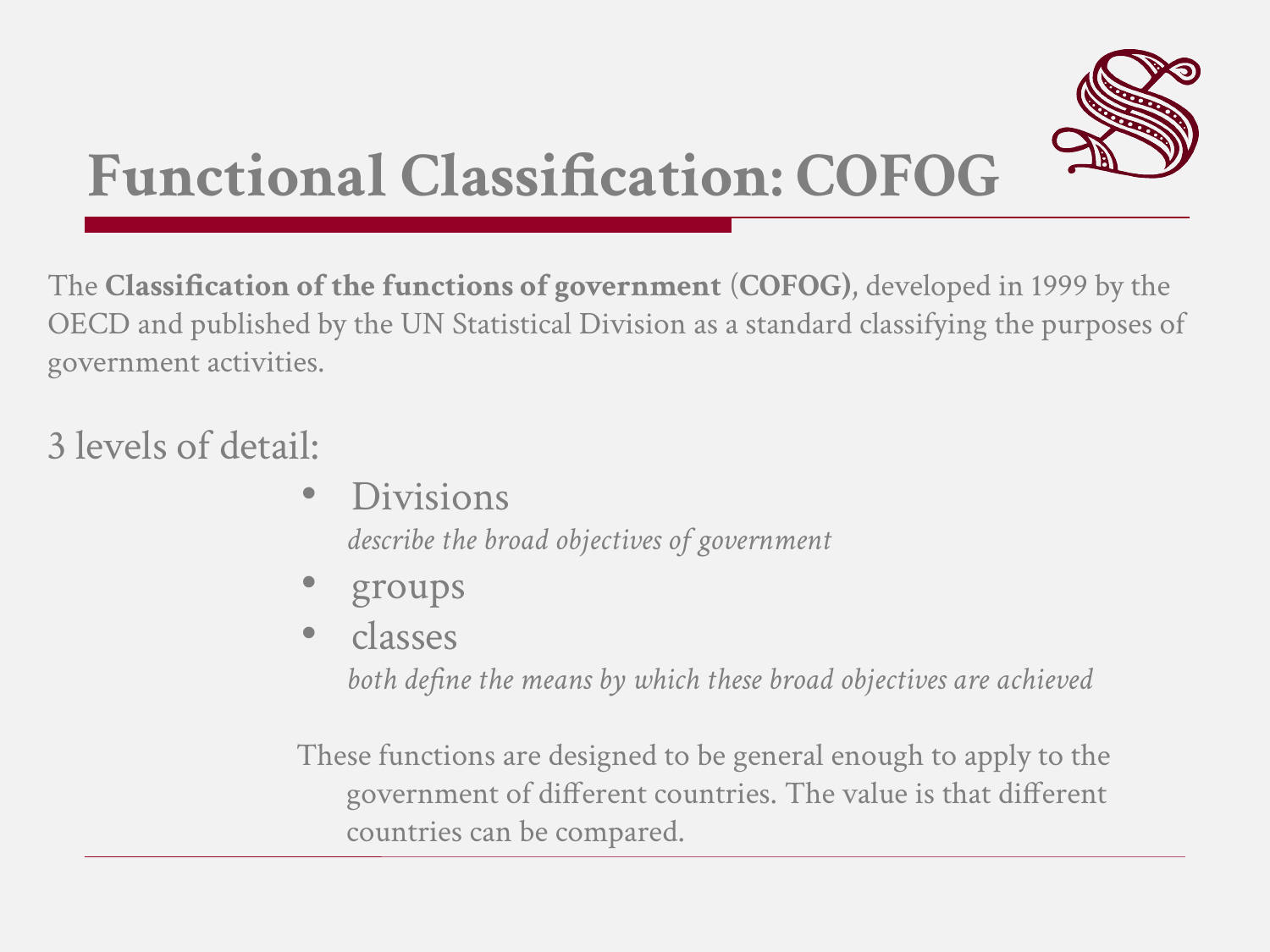

Functional Classification: COFOG
The Classification of the functions of government (COFOG), developed in 1999 by the OECD and published by the UN Statistical Division as a standard classifying the purposes of government activities.

3 levels of detail:
Divisions
	describe the broad objectives of government
groups
classes
	both define the means by which these broad objectives are achieved

These functions are designed to be general enough to apply to the government of different countries. The value is that different countries can be compared.